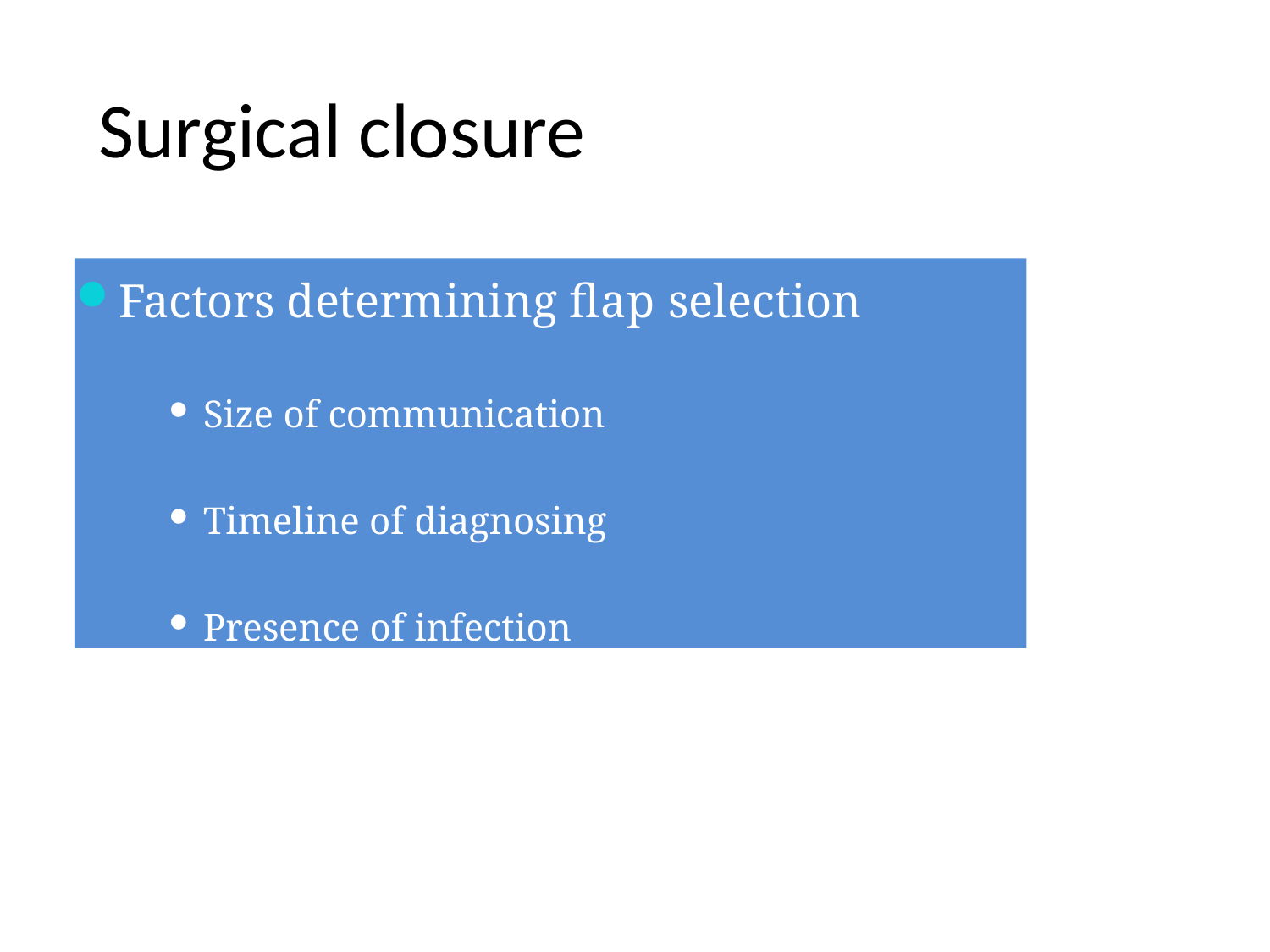

# Surgical closure
Factors determining flap selection

Size of communication

Timeline of diagnosing

Presence of infection